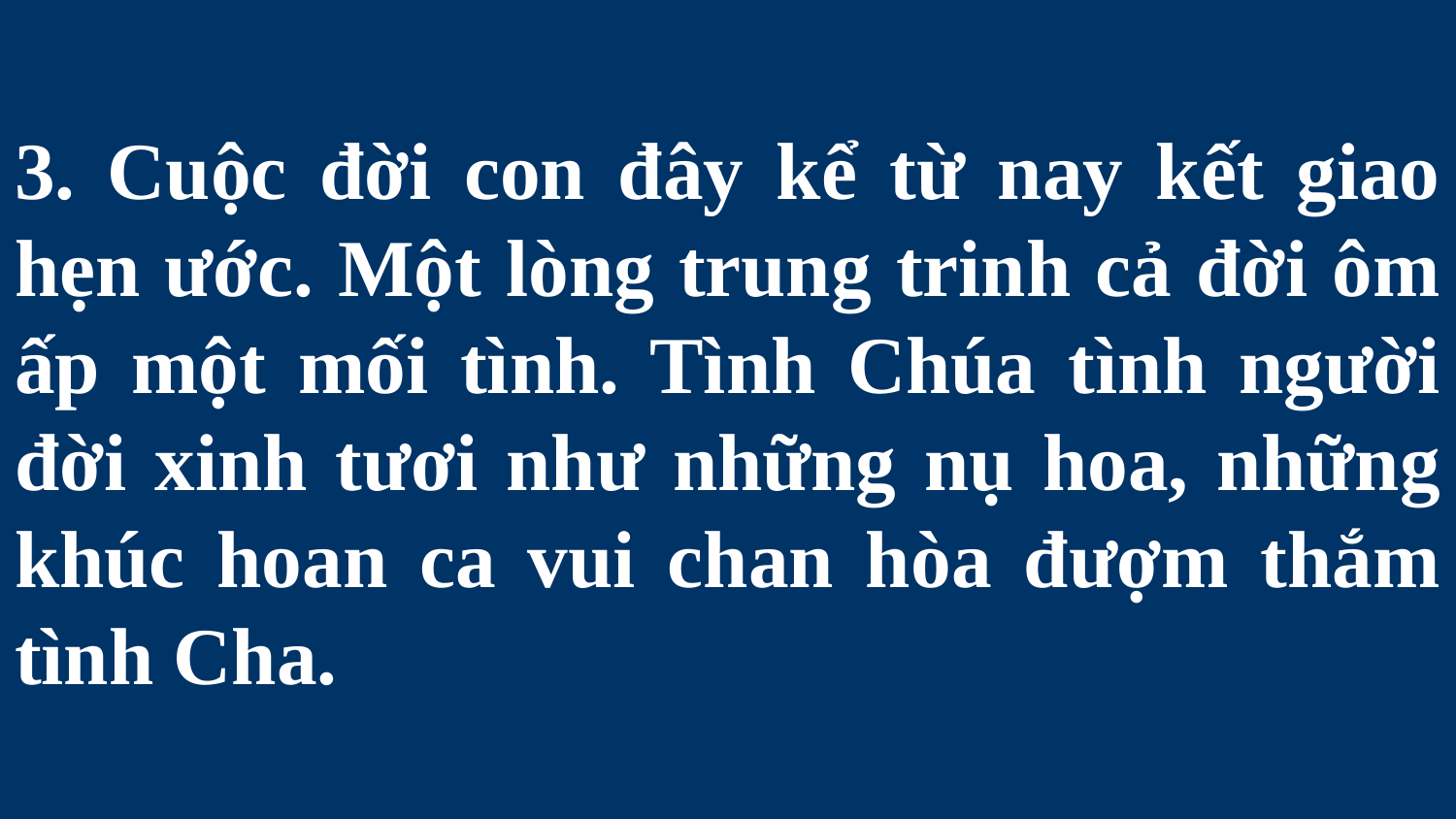

# 3. Cuộc đời con đây kể từ nay kết giao hẹn ước. Một lòng trung trinh cả đời ôm ấp một mối tình. Tình Chúa tình người đời xinh tươi như những nụ hoa, những khúc hoan ca vui chan hòa đượm thắm tình Cha.